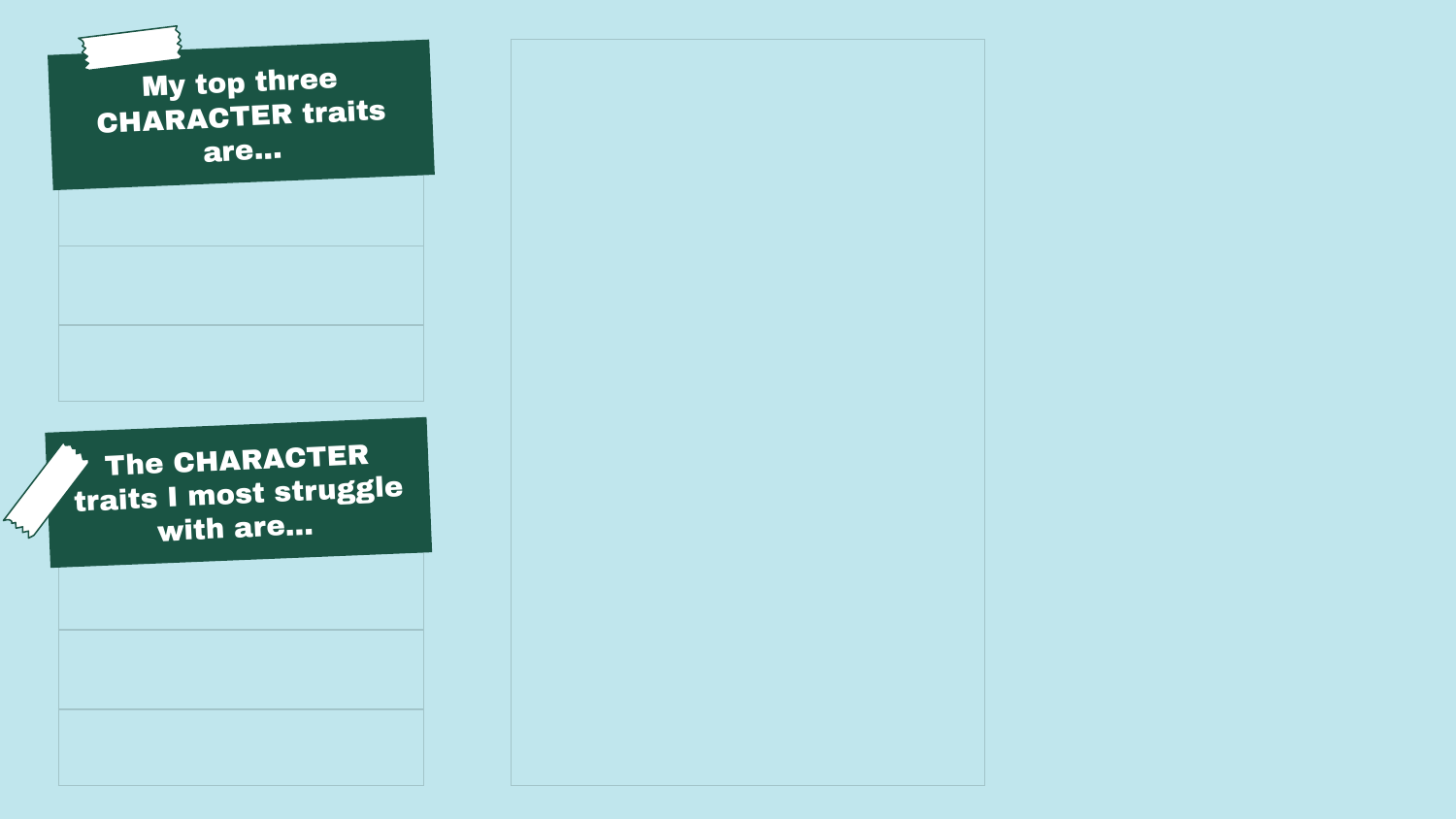

|  |
| --- |

My top three CHARACTER traits are...
|  |
| --- |
|  |
|  |

The CHARACTER traits I most struggle with are…

|  |
| --- |
|  |
|  |